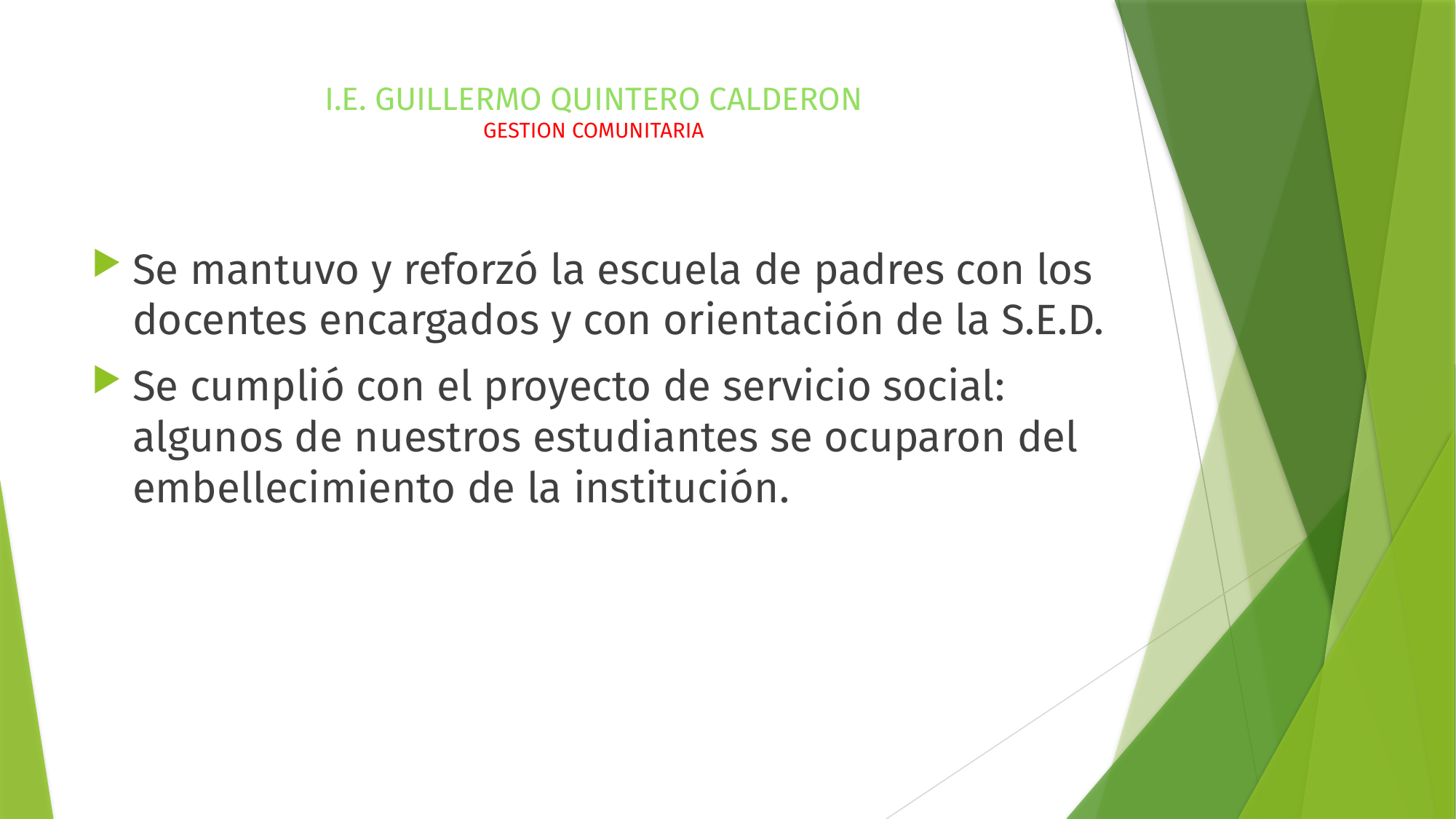

# I.E. GUILLERMO QUINTERO CALDERON GESTION COMUNITARIA

Se mantuvo y reforzó la escuela de padres con los docentes encargados y con orientación de la S.E.D.
Se cumplió con el proyecto de servicio social: algunos de nuestros estudiantes se ocuparon del embellecimiento de la institución.